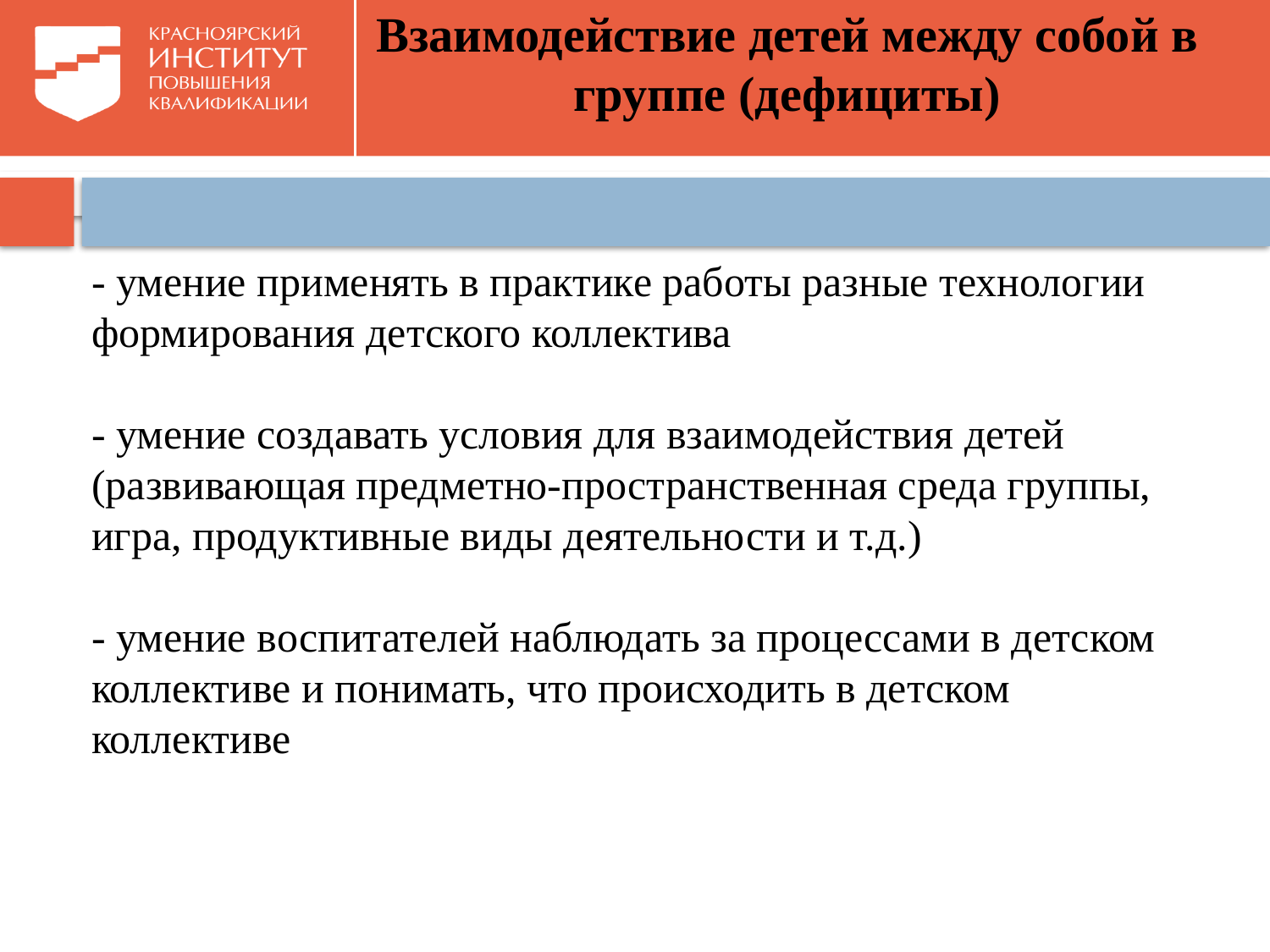

# Взаимодействие детей между собой в группе (дефициты)

- умение применять в практике работы разные технологии формирования детского коллектива

- умение создавать условия для взаимодействия детей (развивающая предметно-пространственная среда группы, игра, продуктивные виды деятельности и т.д.)

- умение воспитателей наблюдать за процессами в детском коллективе и понимать, что происходить в детском коллективе